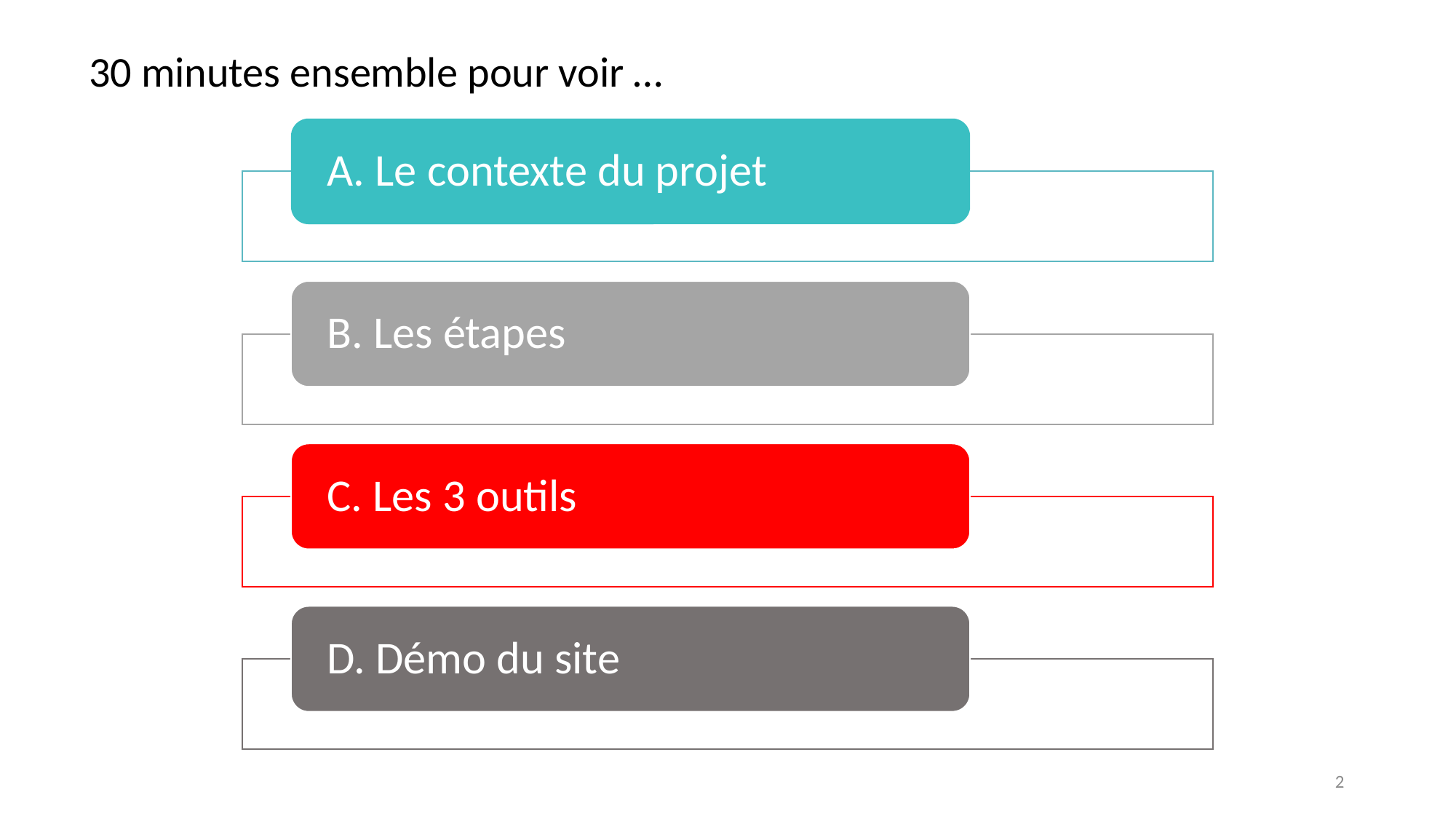

30 minutes ensemble pour voir …

A. Le contexte du projet
B. Les étapes
C. Les 3 outils
D. Démo du site
2